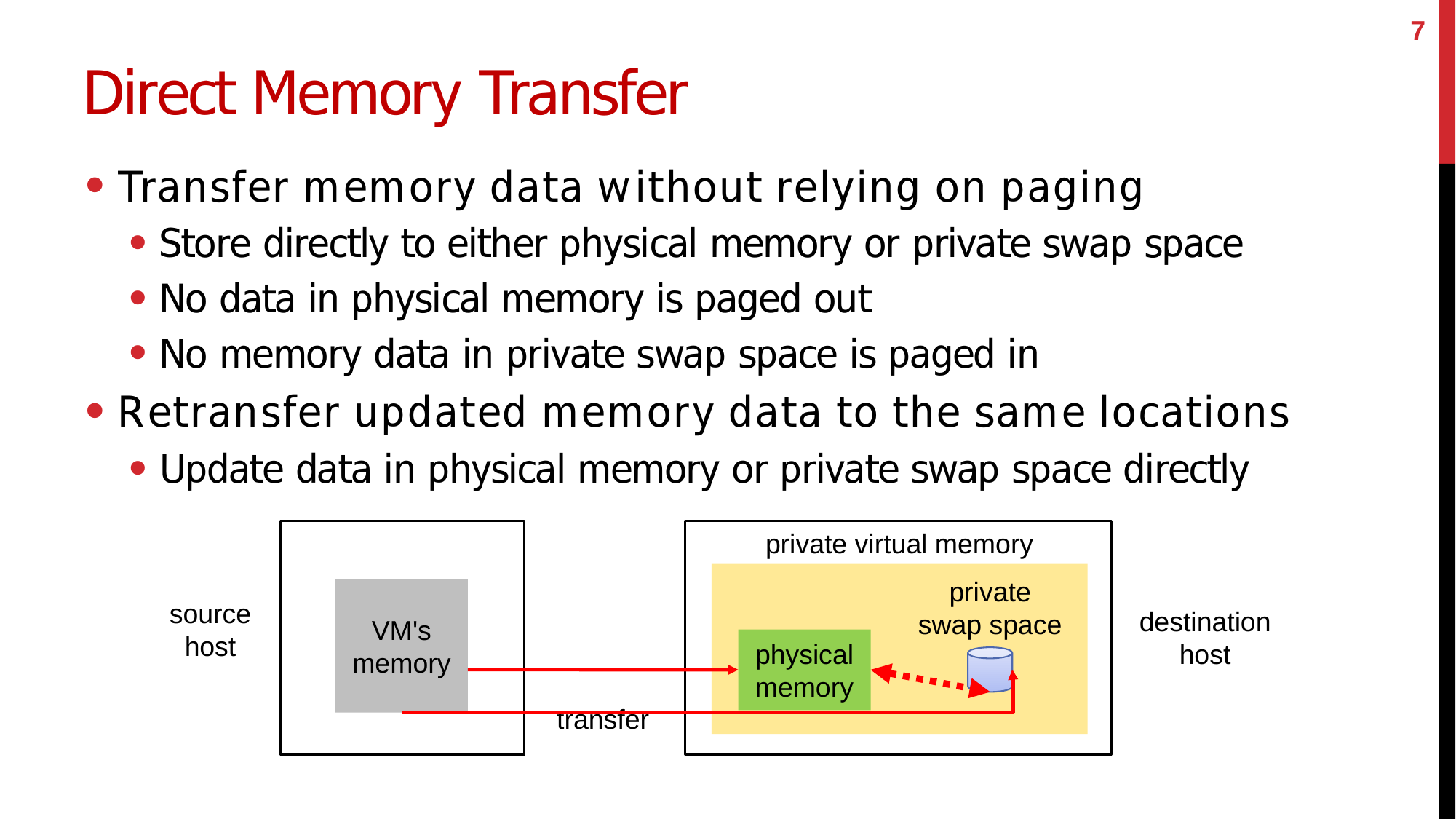

7
# Direct Memory Transfer
Transfer memory data without relying on paging
Store directly to either physical memory or private swap space
No data in physical memory is paged out
No memory data in private swap space is paged in
Retransfer updated memory data to the same locations
Update data in physical memory or private swap space directly
private virtual memory

private
swap space
VM's
memory
source
host
destination
host
physical
memory

transfer